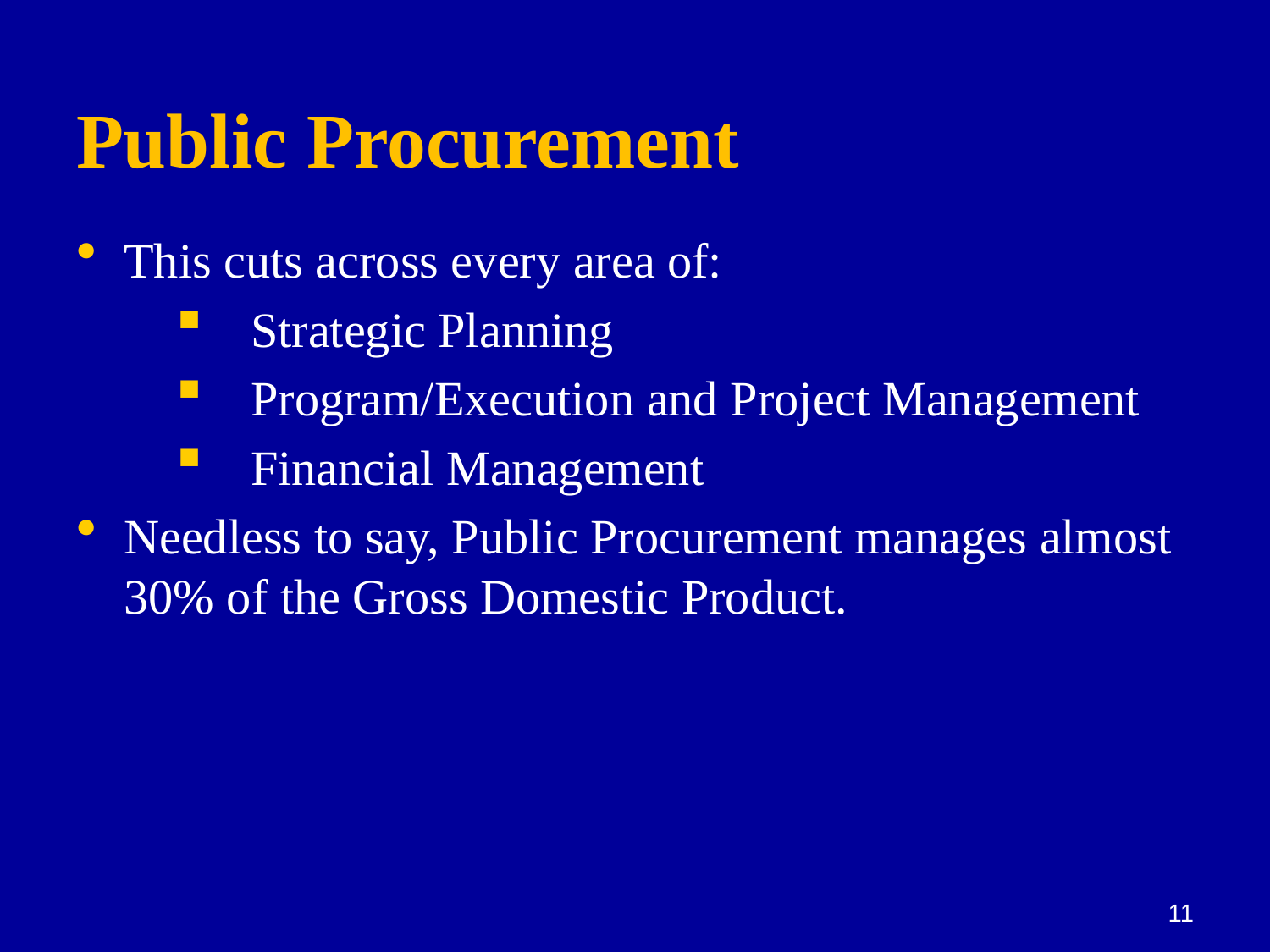

# Public Procurement
This cuts across every area of:
Strategic Planning
Program/Execution and Project Management
Financial Management
Needless to say, Public Procurement manages almost 30% of the Gross Domestic Product.

11